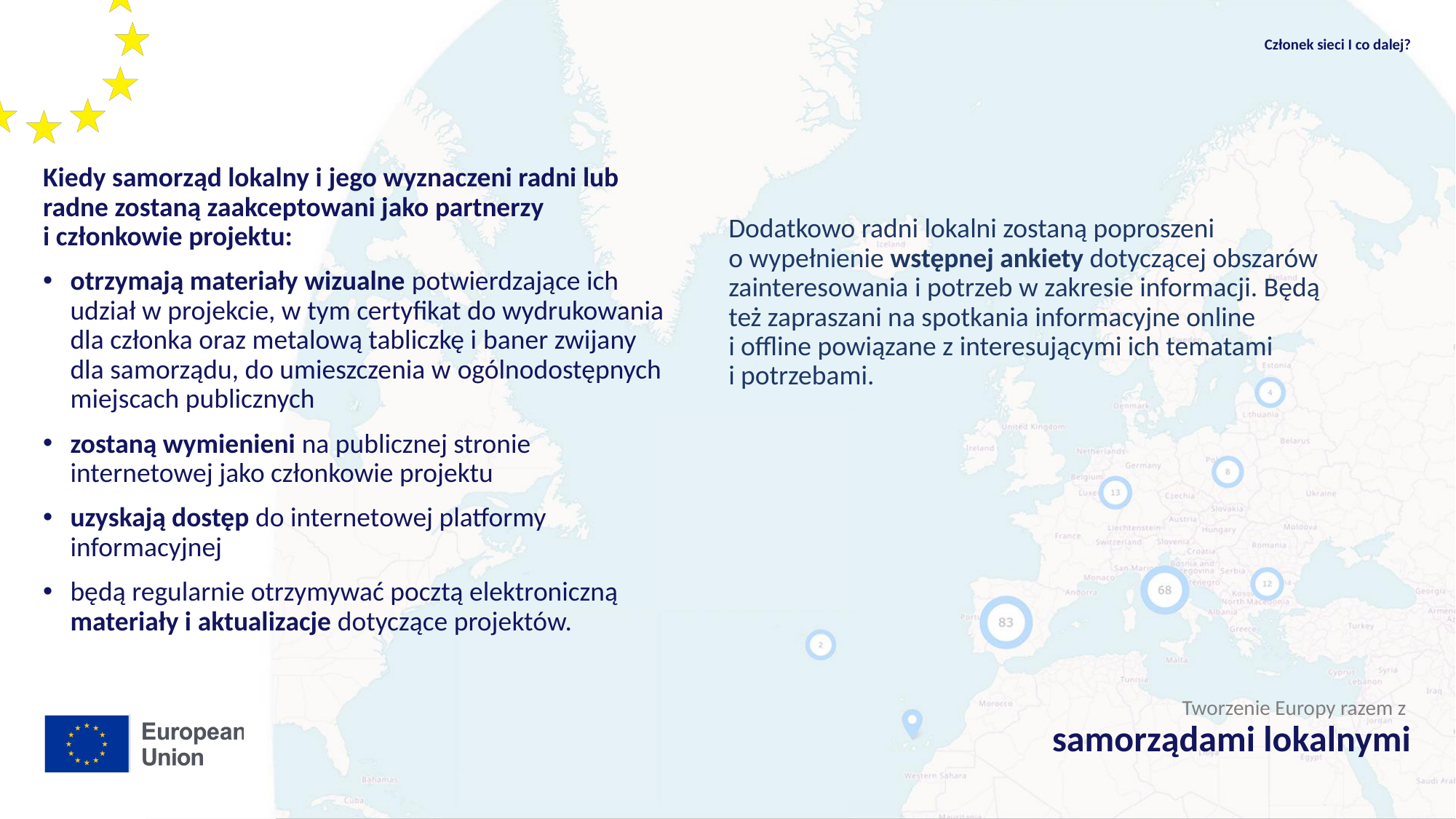

Członek sieci I co dalej?
Kiedy samorząd lokalny i jego wyznaczeni radni lub radne zostaną zaakceptowani jako partnerzy i członkowie projektu:
otrzymają materiały wizualne potwierdzające ich udział w projekcie, w tym certyfikat do wydrukowania dla członka oraz metalową tabliczkę i baner zwijany dla samorządu, do umieszczenia w ogólnodostępnych miejscach publicznych
zostaną wymienieni na publicznej stronie internetowej jako członkowie projektu
uzyskają dostęp do internetowej platformy informacyjnej
będą regularnie otrzymywać pocztą elektroniczną materiały i aktualizacje dotyczące projektów.

Dodatkowo radni lokalni zostaną poproszeni o wypełnienie wstępnej ankiety dotyczącej obszarów zainteresowania i potrzeb w zakresie informacji. Będą też zapraszani na spotkania informacyjne online i offline powiązane z interesującymi ich tematami i potrzebami.

Tworzenie Europy razem z
samorządami lokalnymi